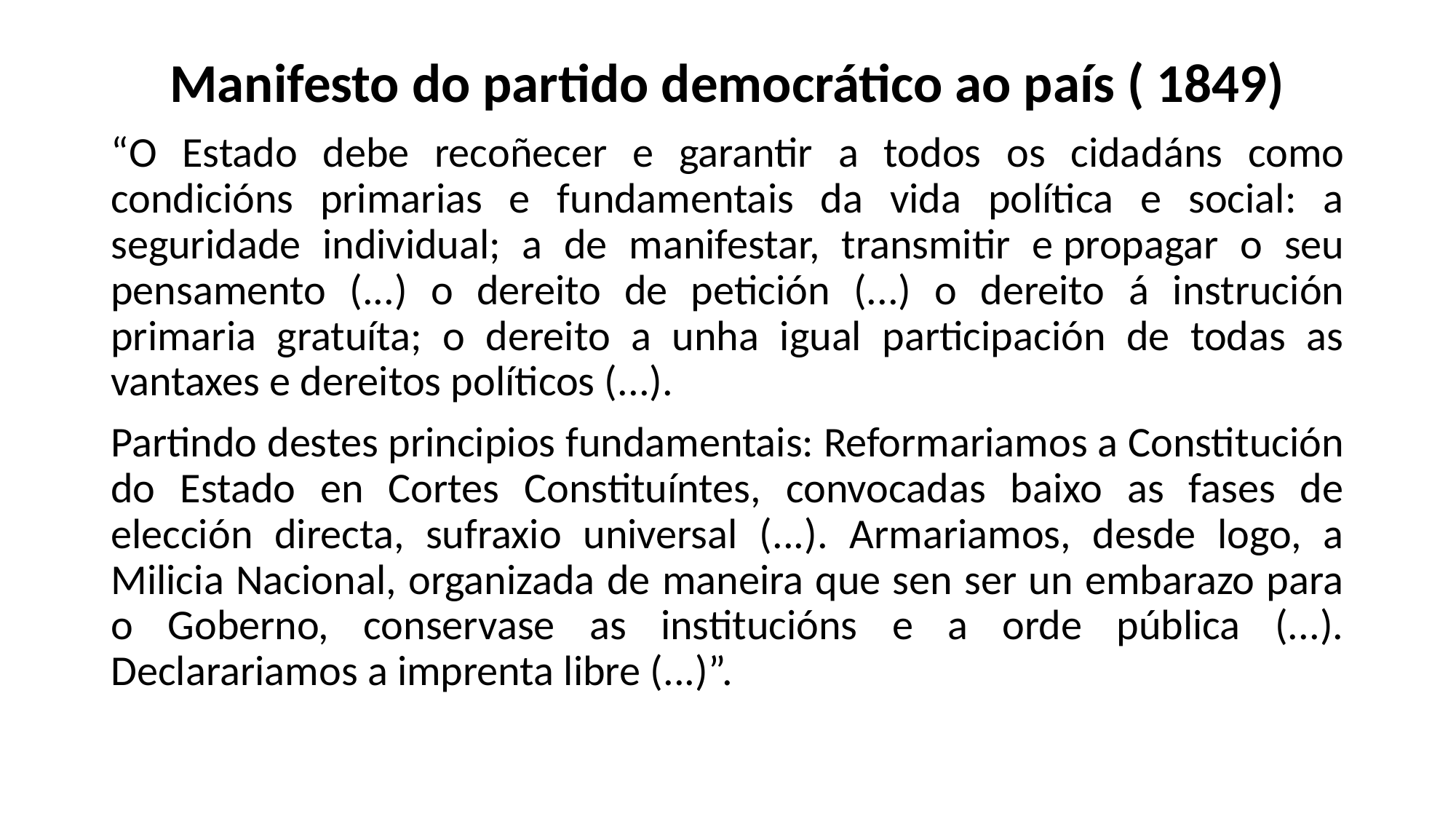

# Manifesto do partido democrático ao país ( 1849)
“O Estado debe recoñecer e garantir a todos os cidadáns como condicións primarias e fundamentais da vida política e social: a seguridade individual; a de manifestar, transmitir e propagar o seu pensamento (...) o dereito de petición (...) o dereito á instrución primaria gratuíta; o dereito a unha igual participación de todas as vantaxes e dereitos políticos (...).
Partindo destes principios fundamentais: Reformariamos a Constitución do Estado en Cortes Constituíntes, convocadas baixo as fases de elección directa, sufraxio universal (...). Armariamos, desde logo, a Milicia Nacional, organizada de maneira que sen ser un embarazo para o Goberno, conservase as institucións e a orde pública (...). Declarariamos a imprenta libre (...)”.